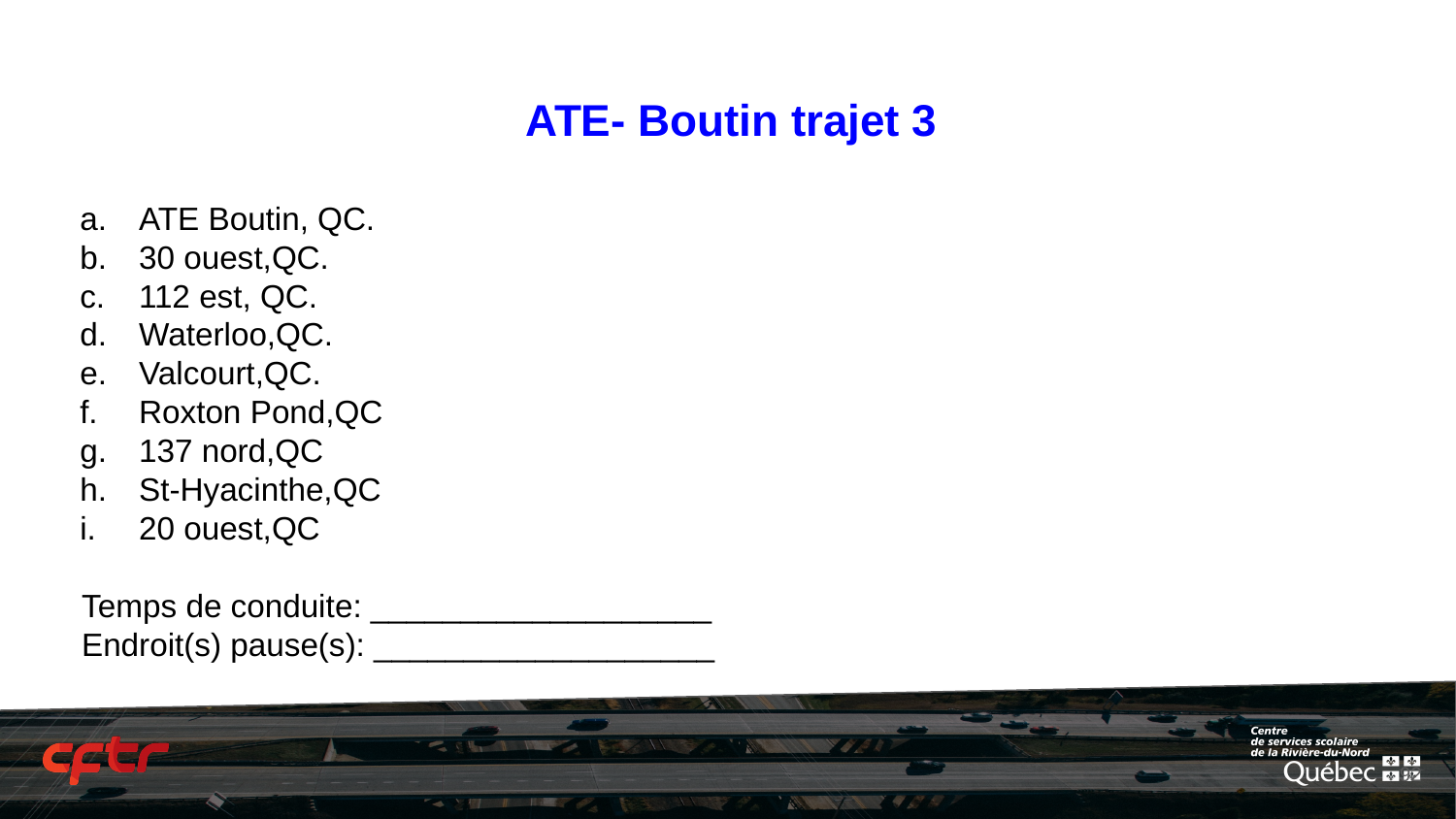

# ATE- Boutin trajet 3

ATE Boutin, QC.
30 ouest,QC.
112 est, QC.
Waterloo,QC.
Valcourt,QC.
Roxton Pond,QC
137 nord,QC
St-Hyacinthe,QC
20 ouest,QC

Temps de conduite: ___________________
Endroit(s) pause(s): ___________________

92